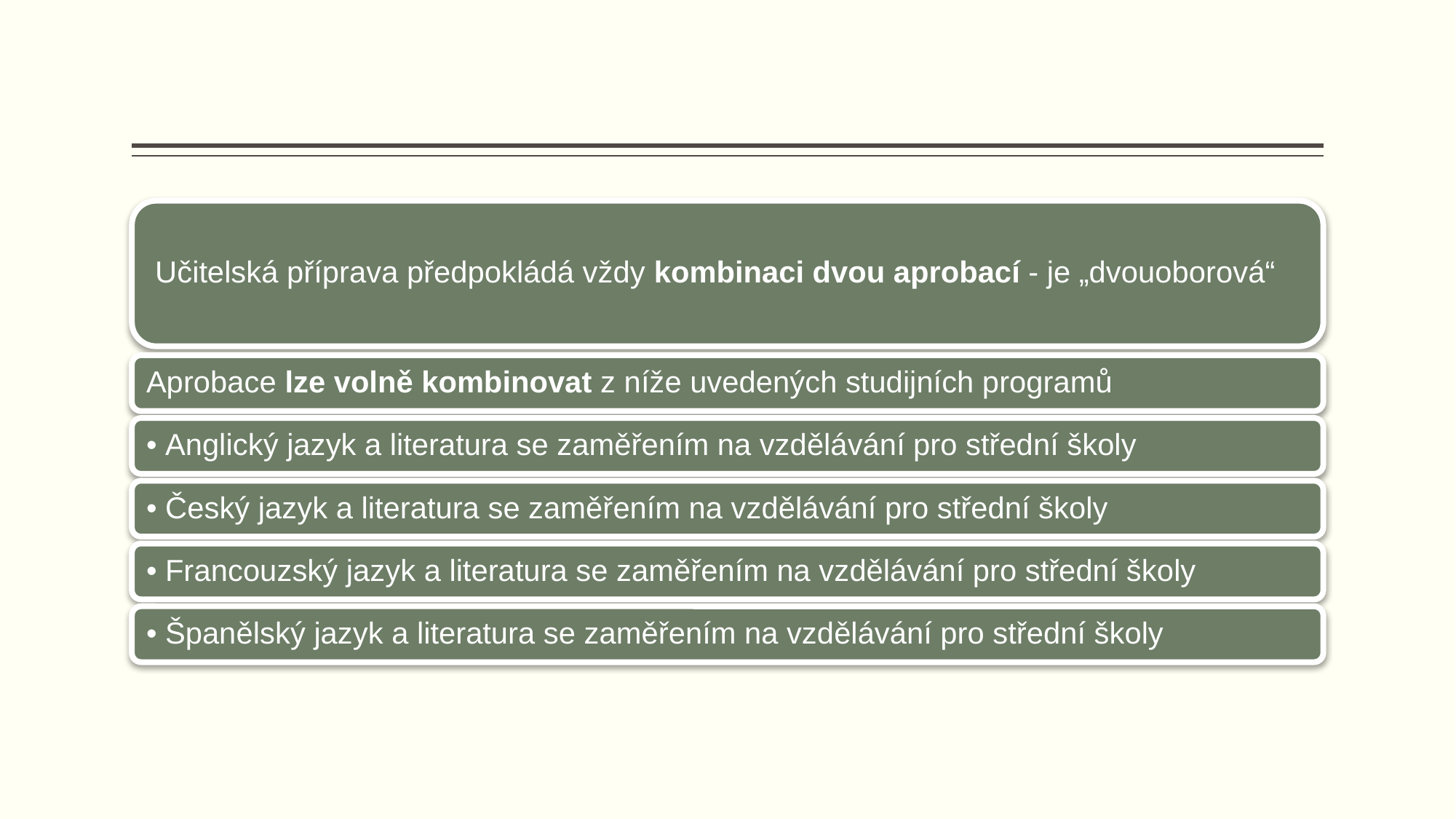

#
Učitelská příprava předpokládá vždy kombinaci dvou aprobací - je „dvouoborová“
Aprobace lze volně kombinovat z níže uvedených studijních programů
• Anglický jazyk a literatura se zaměřením na vzdělávání pro střední školy
• Český jazyk a literatura se zaměřením na vzdělávání pro střední školy
• Francouzský jazyk a literatura se zaměřením na vzdělávání pro střední školy
• Španělský jazyk a literatura se zaměřením na vzdělávání pro střední školy